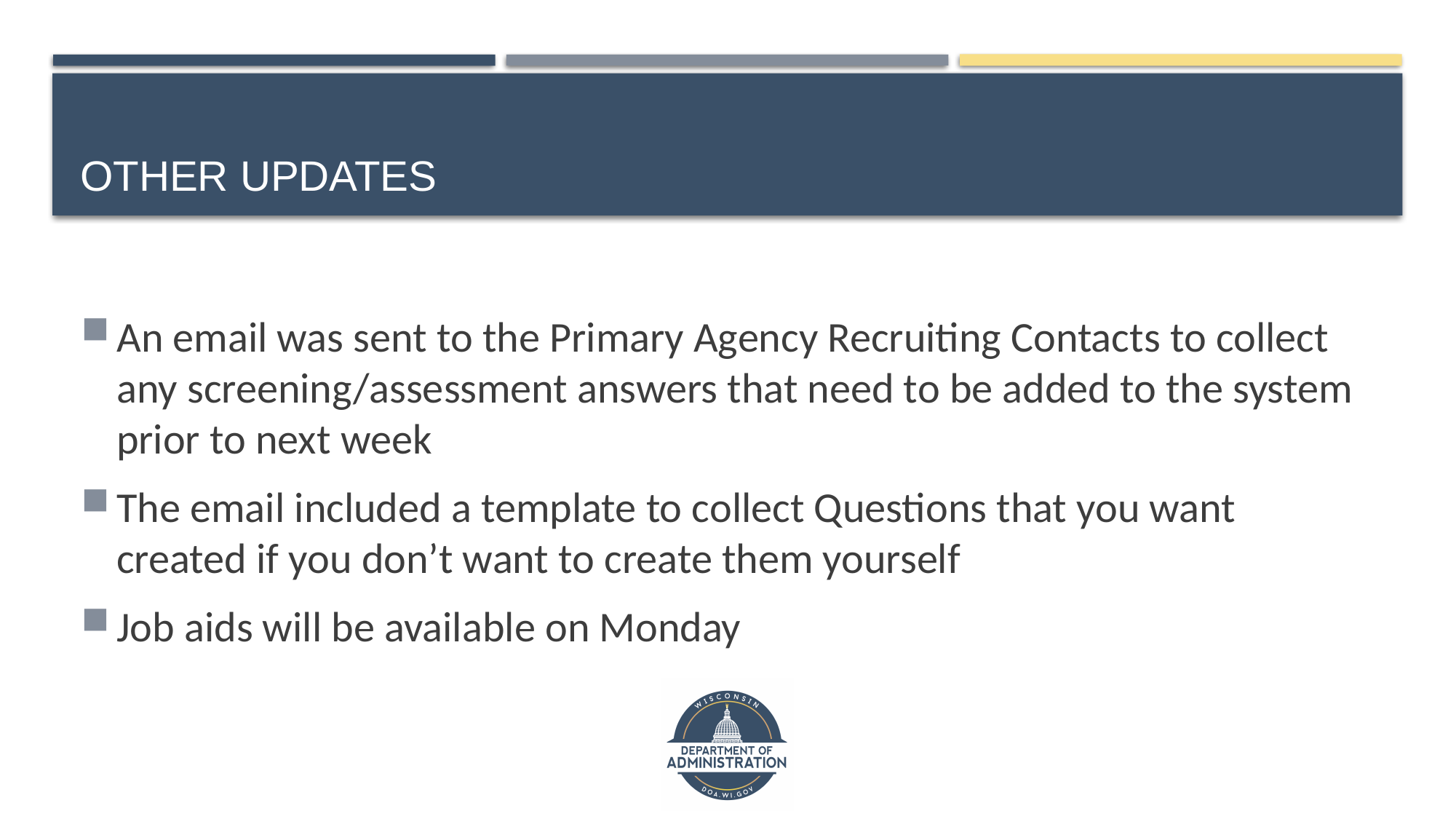

# Other updates
An email was sent to the Primary Agency Recruiting Contacts to collect any screening/assessment answers that need to be added to the system prior to next week
The email included a template to collect Questions that you want created if you don’t want to create them yourself
Job aids will be available on Monday